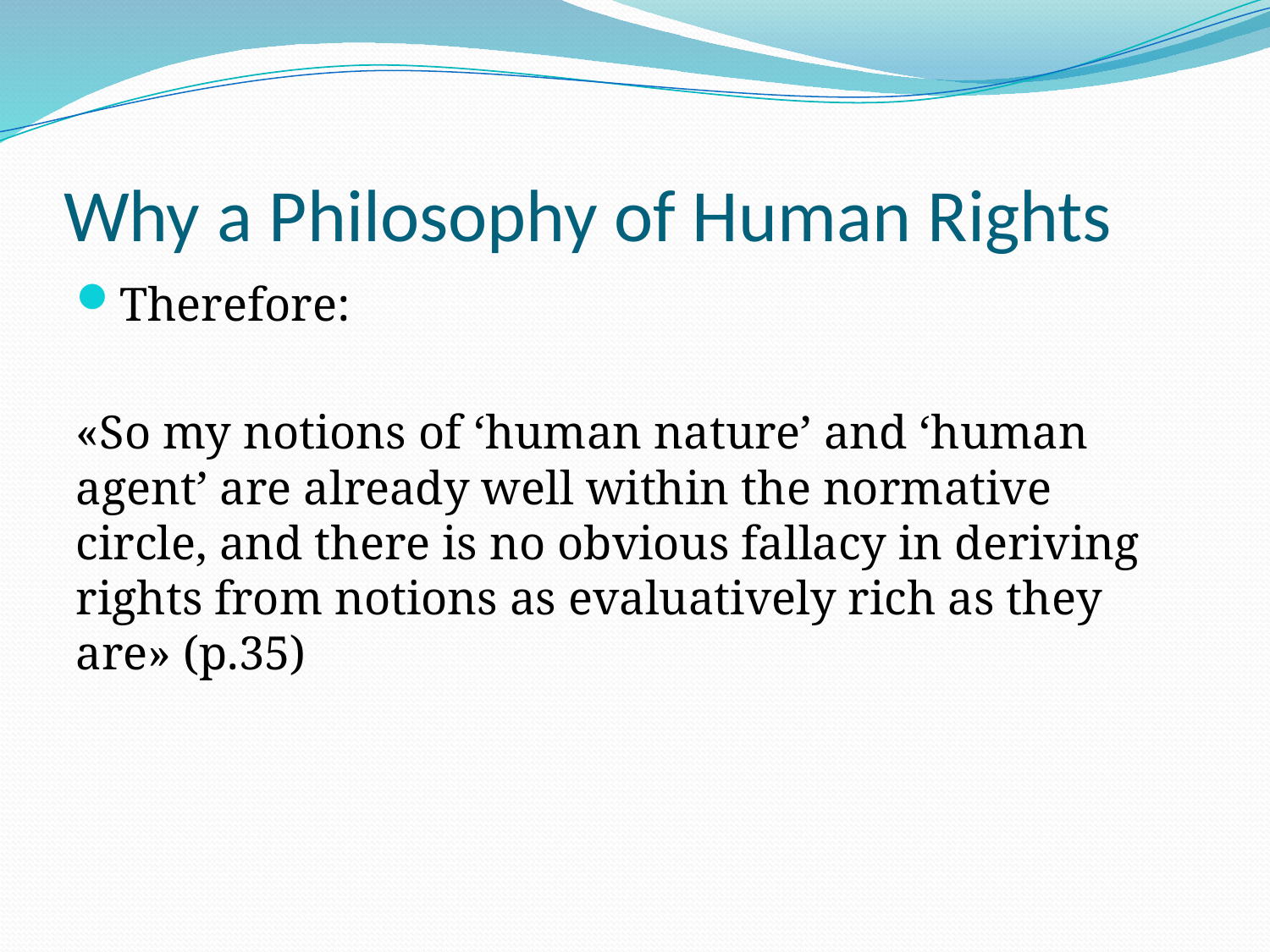

# Why a Philosophy of Human Rights
Therefore:

«So my notions of ‘human nature’ and ‘human agent’ are already well within the normative circle, and there is no obvious fallacy in deriving rights from notions as evaluatively rich as they are» (p.35)